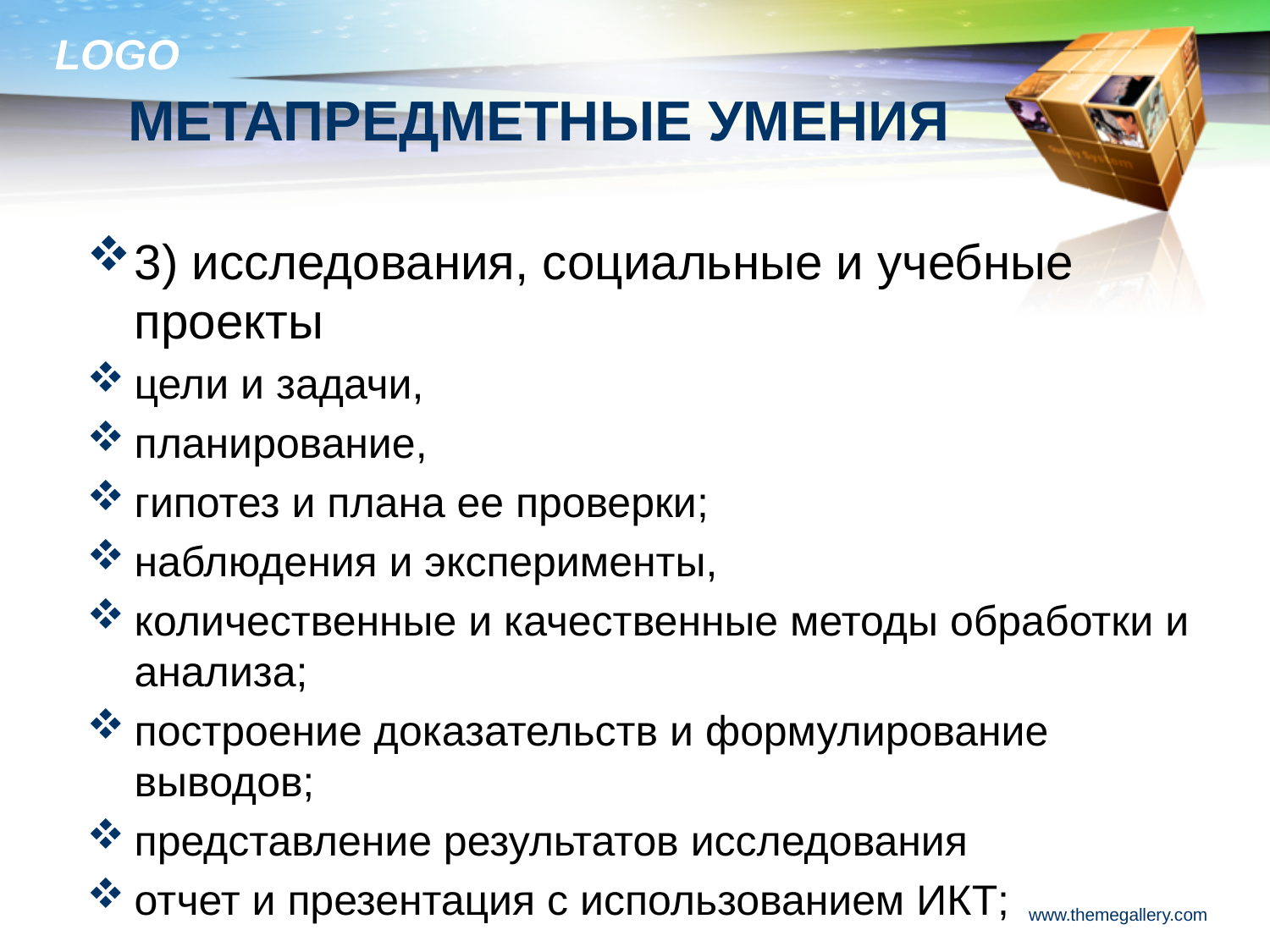

# МЕТАПРЕДМЕТНЫЕ УМЕНИЯ
3) исследования, социальные и учебные проекты
цели и задачи,
планирование,
гипотез и плана ее проверки;
наблюдения и эксперименты,
количественные и качественные методы обработки и анализа;
построение доказательств и формулирование выводов;
представление результатов исследования
отчет и презентация с использованием ИКТ;

www.themegallery.com